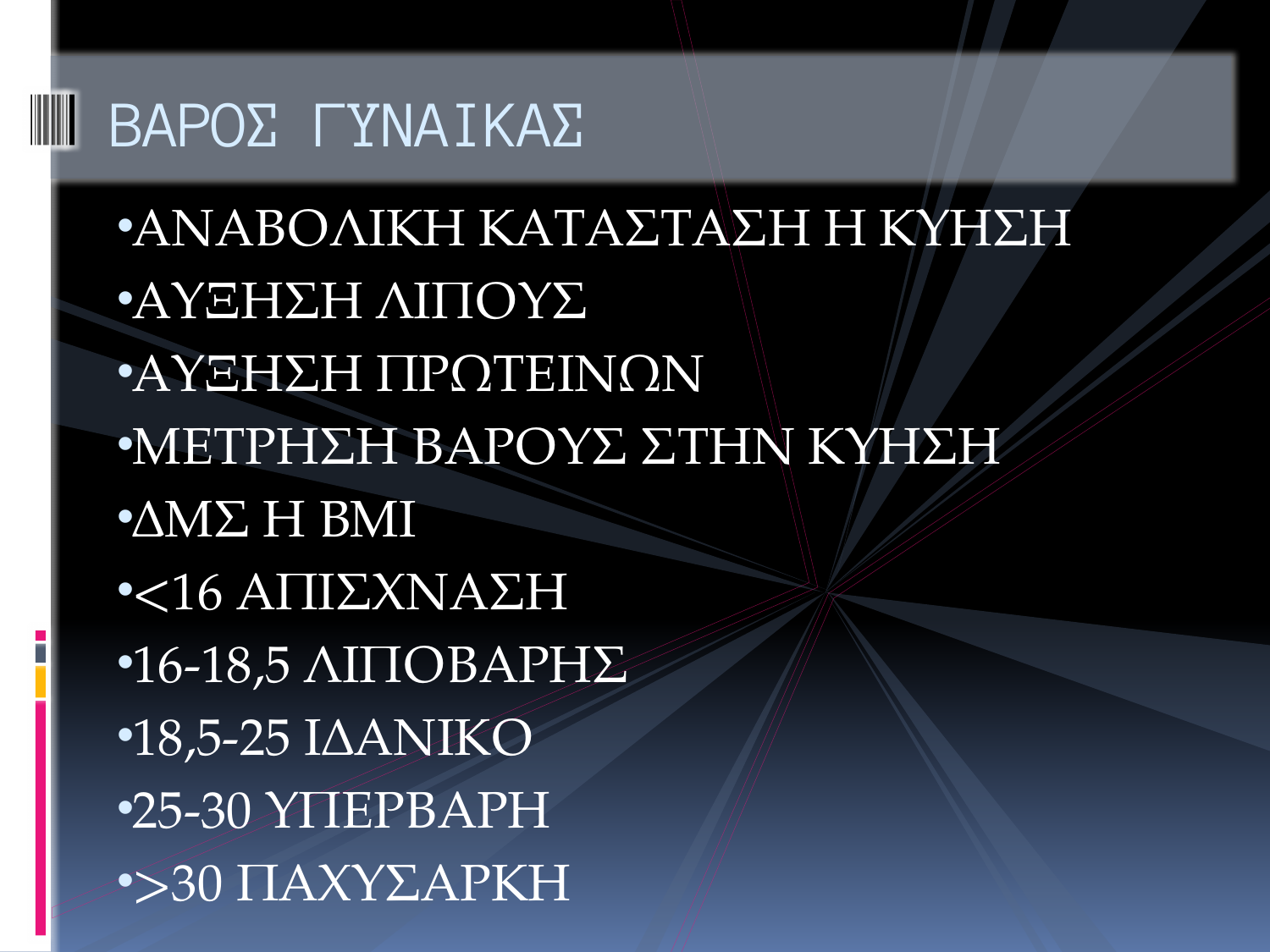

# ΒΑΡΟΣ ΓΥΝΑΙΚΑΣ
ΑΝΑΒΟΛΙΚΗ ΚΑΤΑΣΤΑΣΗ Η ΚΥΗΣΗ
ΑΥΞΗΣΗ ΛΙΠΟΥΣ
ΑΥΞΗΣΗ ΠΡΩΤΕΙΝΩΝ
ΜΕΤΡΗΣΗ ΒΑΡΟΥΣ ΣΤΗΝ ΚΥΗΣΗ
ΔΜΣ Η BMI
<16 ΑΠΙΣΧΝΑΣΗ
16-18,5 ΛΙΠΟΒΑΡΗΣ
18,5-25 ΙΔΑΝΙΚΟ
25-30 ΥΠΕΡΒΑΡΗ
>30 ΠΑΧΥΣΑΡΚΗ